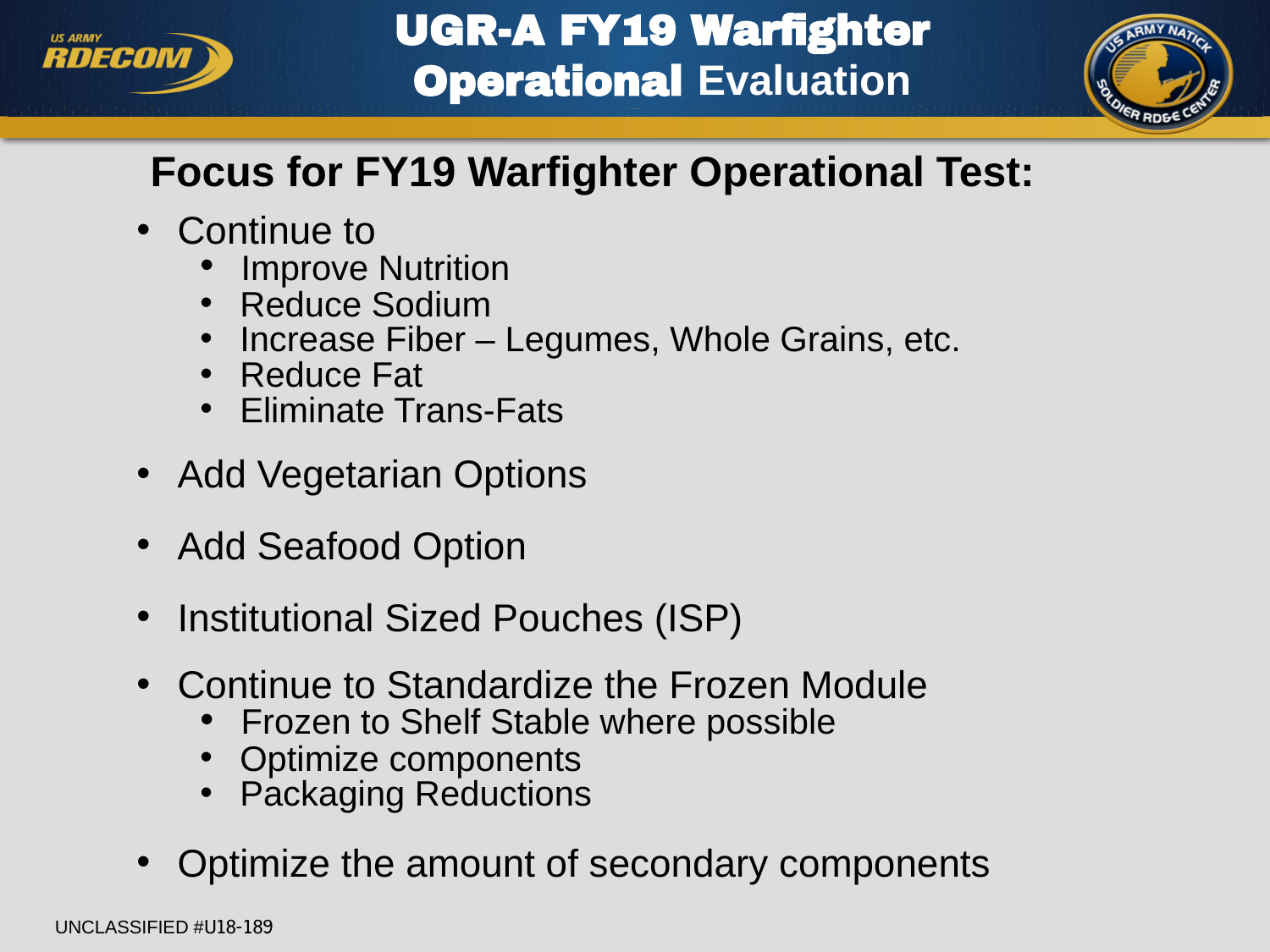

# UGR-A FY19 Warfighter Operational Evaluation
    Focus for FY19 Warfighter Operational Test:

 Continue to
 Improve Nutrition
 Reduce Sodium
 Increase Fiber – Legumes, Whole Grains, etc.
 Reduce Fat
 Eliminate Trans-Fats

 Add Vegetarian Options

 Add Seafood Option

 Institutional Sized Pouches (ISP)

 Continue to Standardize the Frozen Module
 Frozen to Shelf Stable where possible
 Optimize components
 Packaging Reductions

 Optimize the amount of secondary components